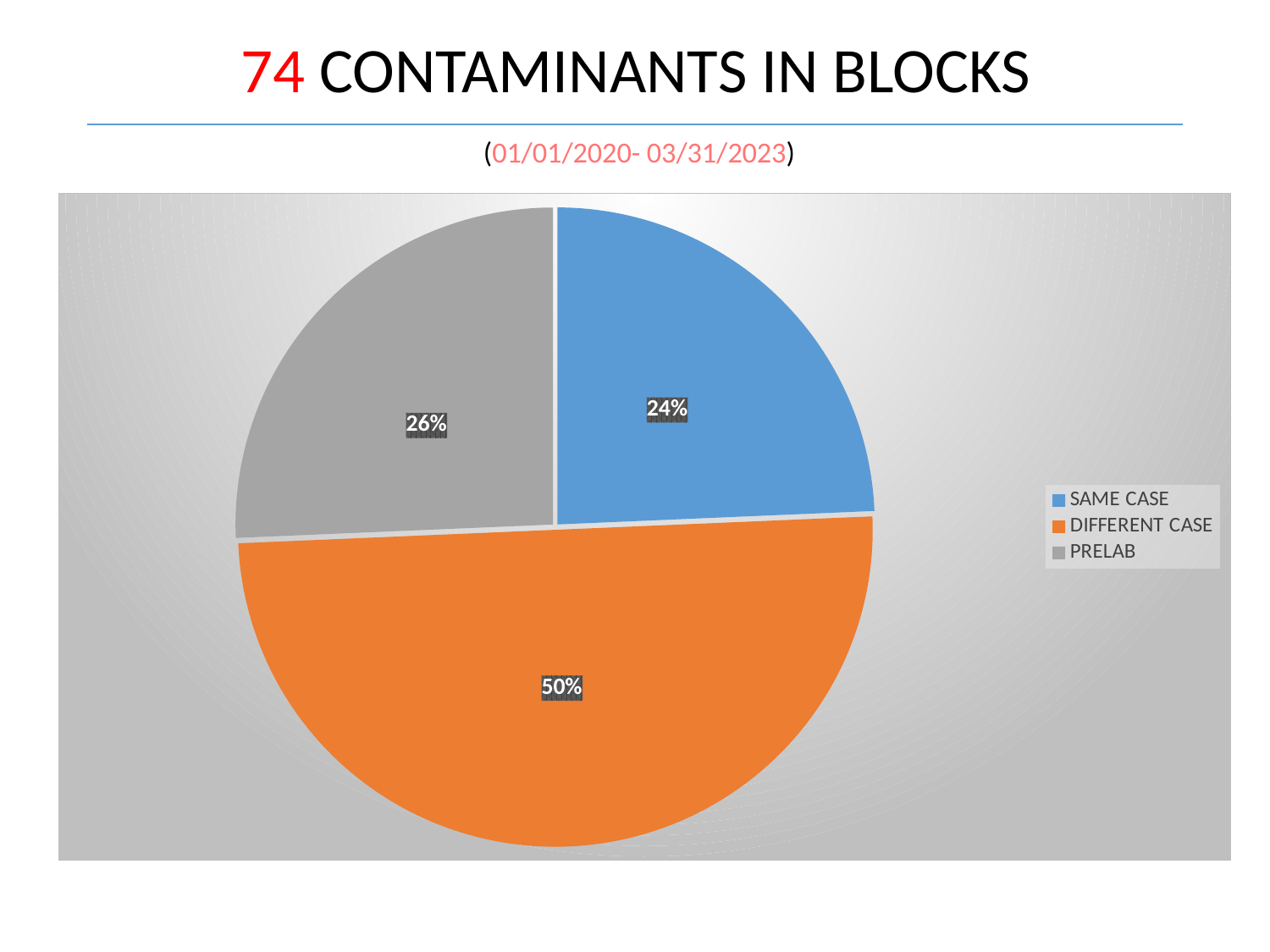

# 74 CONTAMINANTS IN BLOCKS (01/01/2020- 03/31/2023)

### Chart:

| Category | In Block | % |
|---|---|---|
| SAME CASE | 18.0 | 0.9 |
| DIFFERENT CASE | 37.0 | 1.85 |
| PRELAB | 19.0 | 0.95 |